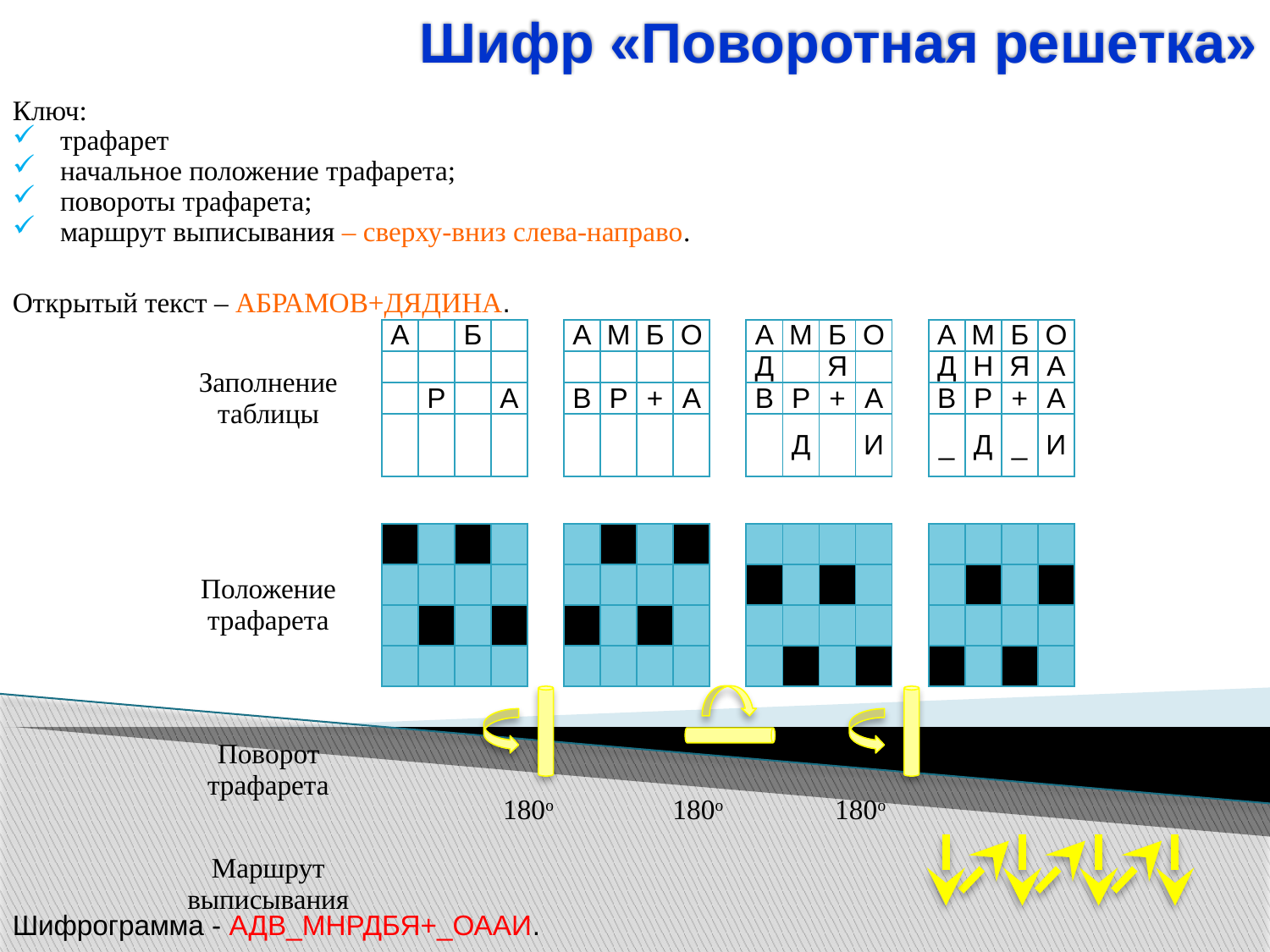

# Шифр «Поворотная решетка»
Ключ:
трафарет;
начальное положение трафарета;
повороты трафарета;
маршрут выписывания – сверху-вниз слева-направо.

Открытый текст – АБРАМОВ+ДЯДИНА.
| Заполнение таблицы | А |  | Б |  |  | А | М | Б | О |  | А | М | Б | О |  | А | М | Б | О |
| --- | --- | --- | --- | --- | --- | --- | --- | --- | --- | --- | --- | --- | --- | --- | --- | --- | --- | --- | --- |
|  |  |  |  |  |  |  |  |  |  |  | Д |  | Я |  |  | Д | Н | Я | А |
|  |  | Р |  | А |  | В | Р | + | А |  | В | Р | + | А |  | В | Р | + | А |
|  |  |  |  |  |  |  |  |  |  |  |  | Д |  | И |  | \_ | Д | \_ | И |
|  |  |  |  |  |  |  |  |  |  |  |  |  |  |  |  |  |  |  |  |
| Положение трафарета |  |  |  |  |  |  |  |  |  |  |  |  |  |  |  |  |  |  |  |
|  |  |  |  |  |  |  |  |  |  |  |  |  |  |  |  |  |  |  |  |
|  |  |  |  |  |  |  |  |  |  |  |  |  |  |  |  |  |  |  |  |
|  |  |  |  |  |  |  |  |  |  |  |  |  |  |  |  |  |  |  |  |
| Поворот трафарета | 180o 180o 180o |  |  |  |  |  |  |  |  |  |  |  |  |  |  |  |  |  |  |
| Маршрут выписывания |  |  |  |  |  |  |  |  |  |  |  |  |  |  |  |  |  |  |  |

Шифрограмма - АДВ_МНРДБЯ+_ОААИ.